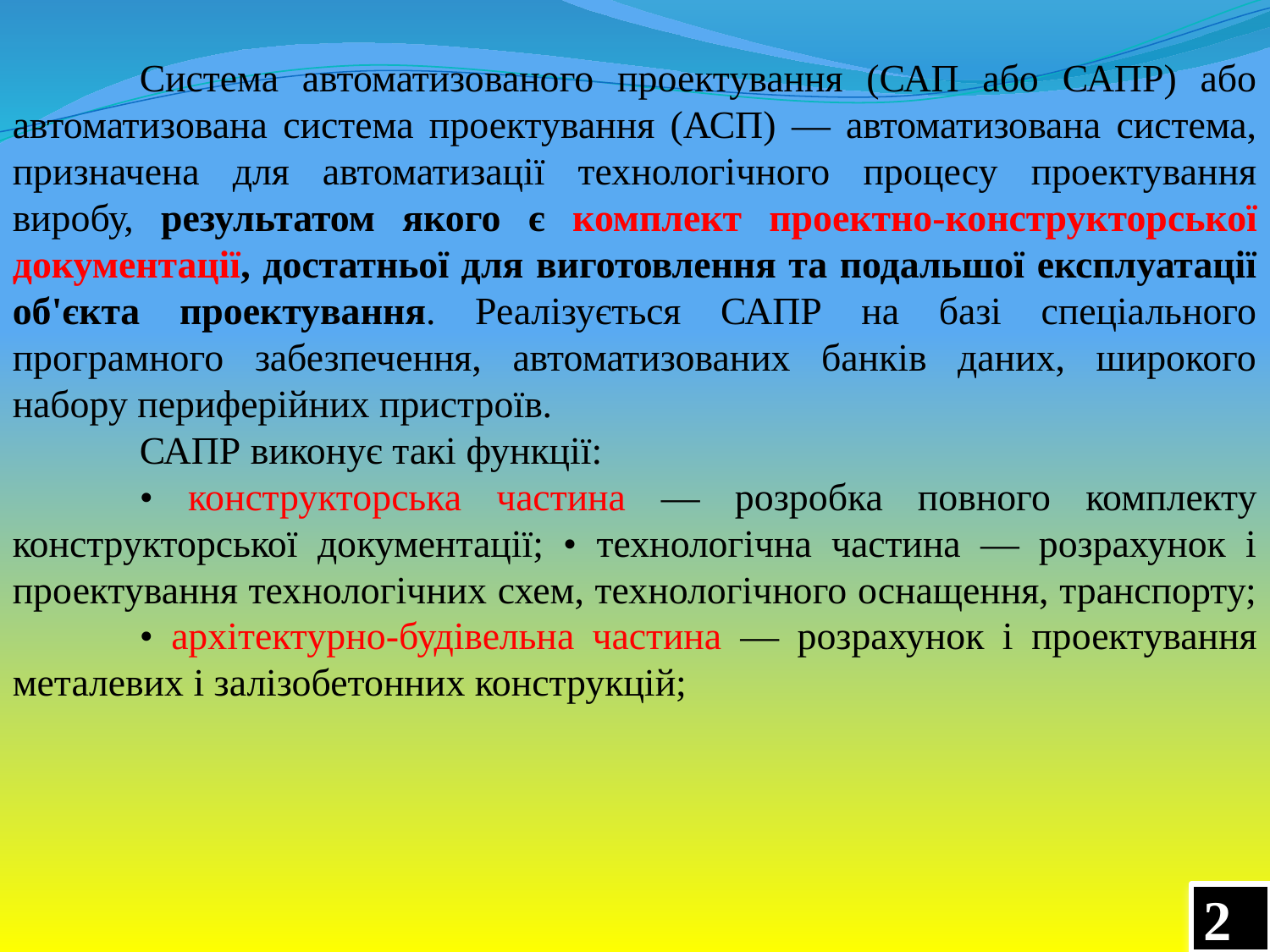

Система автоматизованого проектування (САП або САПР) або автоматизована система проектування (АСП) — автоматизована система, призначена для автоматизації технологічного процесу проектування виробу, результатом якого є комплект проектно-конструкторської документації, достатньої для виготовлення та подальшої експлуатації об'єкта проектування. Реалізується САПР на базі спеціального програмного забезпечення, автоматизованих банків даних, широкого набору периферійних пристроїв.
	САПР виконує такі функції:
	• конструкторська частина — розробка повного комплекту конструкторської документації; • технологічна частина — розрахунок і проектування технологічних схем, технологічного оснащення, транспорту; 	• архітектурно-будівельна частина — розрахунок і проектування металевих і залізобетонних конструкцій;
24